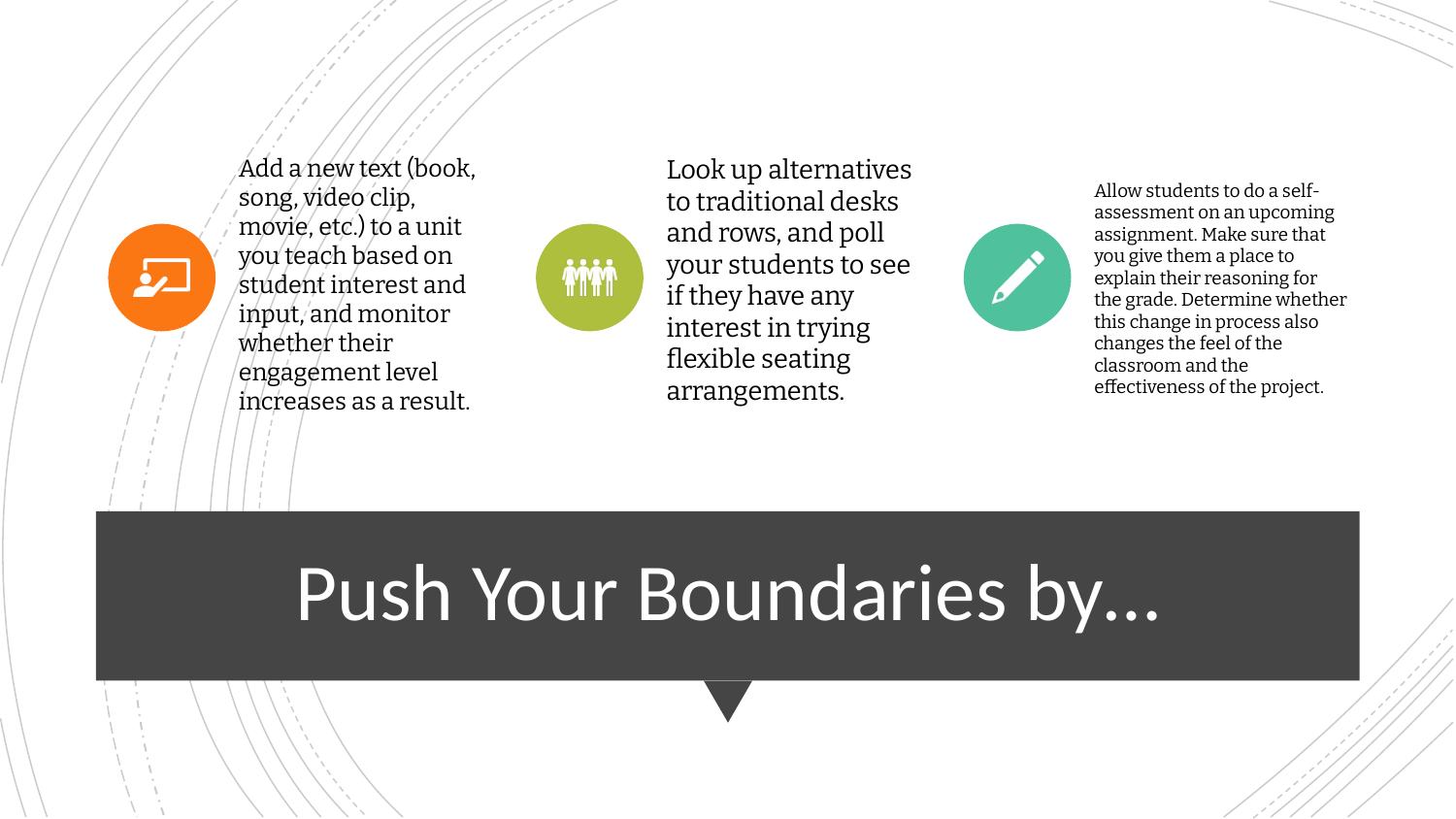

Add a new text (book, song, video clip, movie, etc.) to a unit you teach based on student interest and input, and monitor whether their engagement level increases as a result.
Look up alternatives to traditional desks and rows, and poll your students to see if they have any interest in trying flexible seating arrangements.
Allow students to do a self-assessment on an upcoming assignment. Make sure that you give them a place to explain their reasoning for the grade. Determine whether this change in process also changes the feel of the classroom and the effectiveness of the project.

# Push Your Boundaries by…